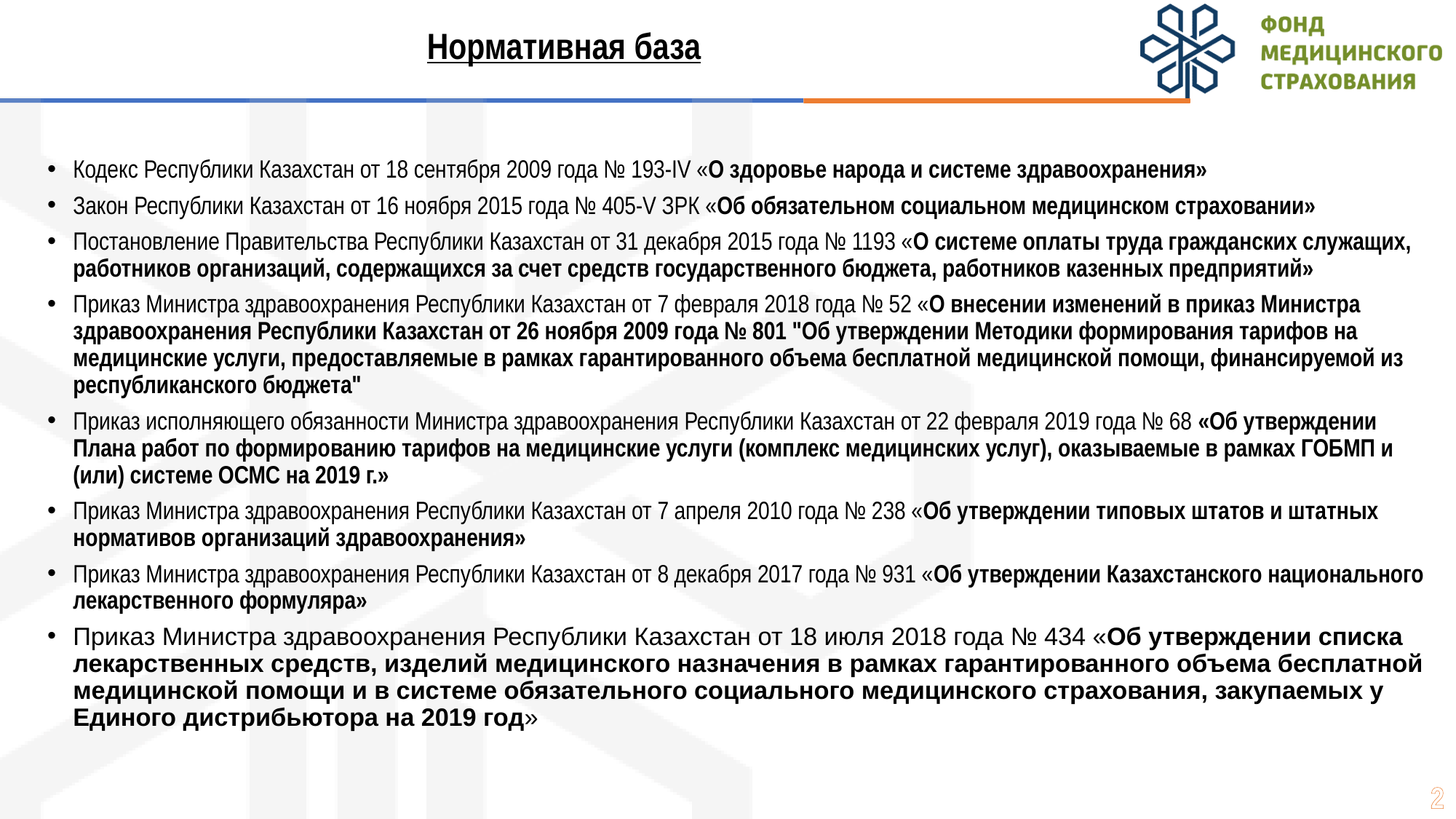

# Нормативная база
Кодекс Республики Казахстан от 18 сентября 2009 года № 193-IV «О здоровье народа и системе здравоохранения»
Закон Республики Казахстан от 16 ноября 2015 года № 405-V ЗРК «Об обязательном социальном медицинском страховании»
Постановление Правительства Республики Казахстан от 31 декабря 2015 года № 1193 «О системе оплаты труда гражданских служащих, работников организаций, содержащихся за счет средств государственного бюджета, работников казенных предприятий»
Приказ Министра здравоохранения Республики Казахстан от 7 февраля 2018 года № 52 «О внесении изменений в приказ Министра здравоохранения Республики Казахстан от 26 ноября 2009 года № 801 "Об утверждении Методики формирования тарифов на медицинские услуги, предоставляемые в рамках гарантированного объема бесплатной медицинской помощи, финансируемой из республиканского бюджета"
Приказ исполняющего обязанности Министра здравоохранения Республики Казахстан от 22 февраля 2019 года № 68 «Об утверждении Плана работ по формированию тарифов на медицинские услуги (комплекс медицинских услуг), оказываемые в рамках ГОБМП и (или) системе ОСМС на 2019 г.»
Приказ Министра здравоохранения Республики Казахстан от 7 апреля 2010 года № 238 «Об утверждении типовых штатов и штатных нормативов организаций здравоохранения»
Приказ Министра здравоохранения Республики Казахстан от 8 декабря 2017 года № 931 «Об утверждении Казахстанского национального лекарственного формуляра»
Приказ Министра здравоохранения Республики Казахстан от 18 июля 2018 года № 434 «Об утверждении списка лекарственных средств, изделий медицинского назначения в рамках гарантированного объема бесплатной медицинской помощи и в системе обязательного социального медицинского страхования, закупаемых у Единого дистрибьютора на 2019 год»

2